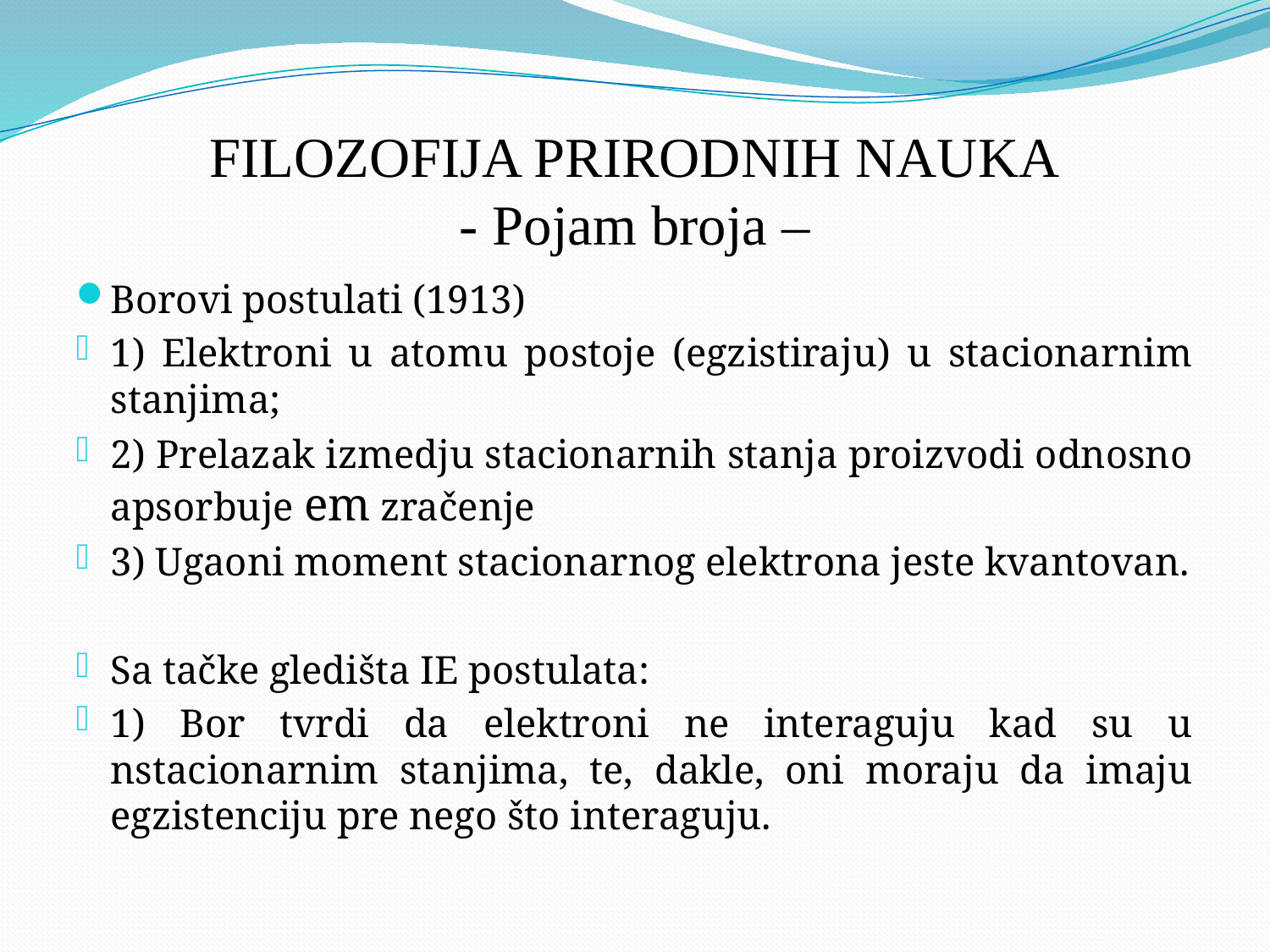

# FILOZOFIJA PRIRODNIH NAUKA - Pojam broja –
Borovi postulati (1913)
1) Elektroni u atomu postoje (egzistiraju) u stacionarnim stanjima;
2) Prelazak izmedju stacionarnih stanja proizvodi odnosno apsorbuje em zračenje
3) Ugaoni moment stacionarnog elektrona jeste kvantovan.

Sa tačke gledišta IE postulata:
1) Bor tvrdi da elektroni ne interaguju kad su u nstacionarnim stanjima, te, dakle, oni moraju da imaju egzistenciju pre nego što interaguju.